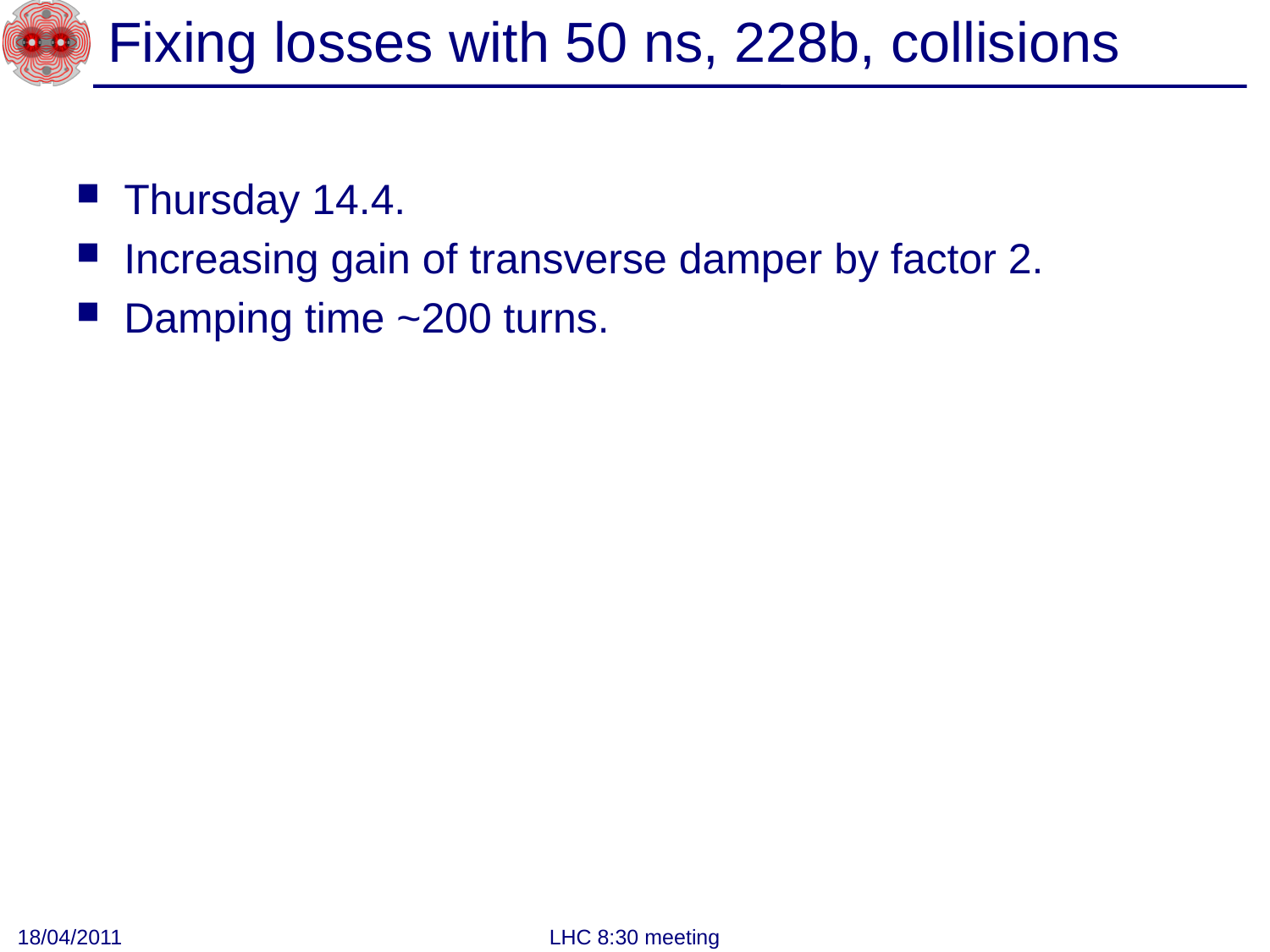

# Fixing losses with 50 ns, 228b, collisions
Thursday 14.4.
Increasing gain of transverse damper by factor 2.
Damping time ~200 turns.
18/04/2011
LHC 8:30 meeting